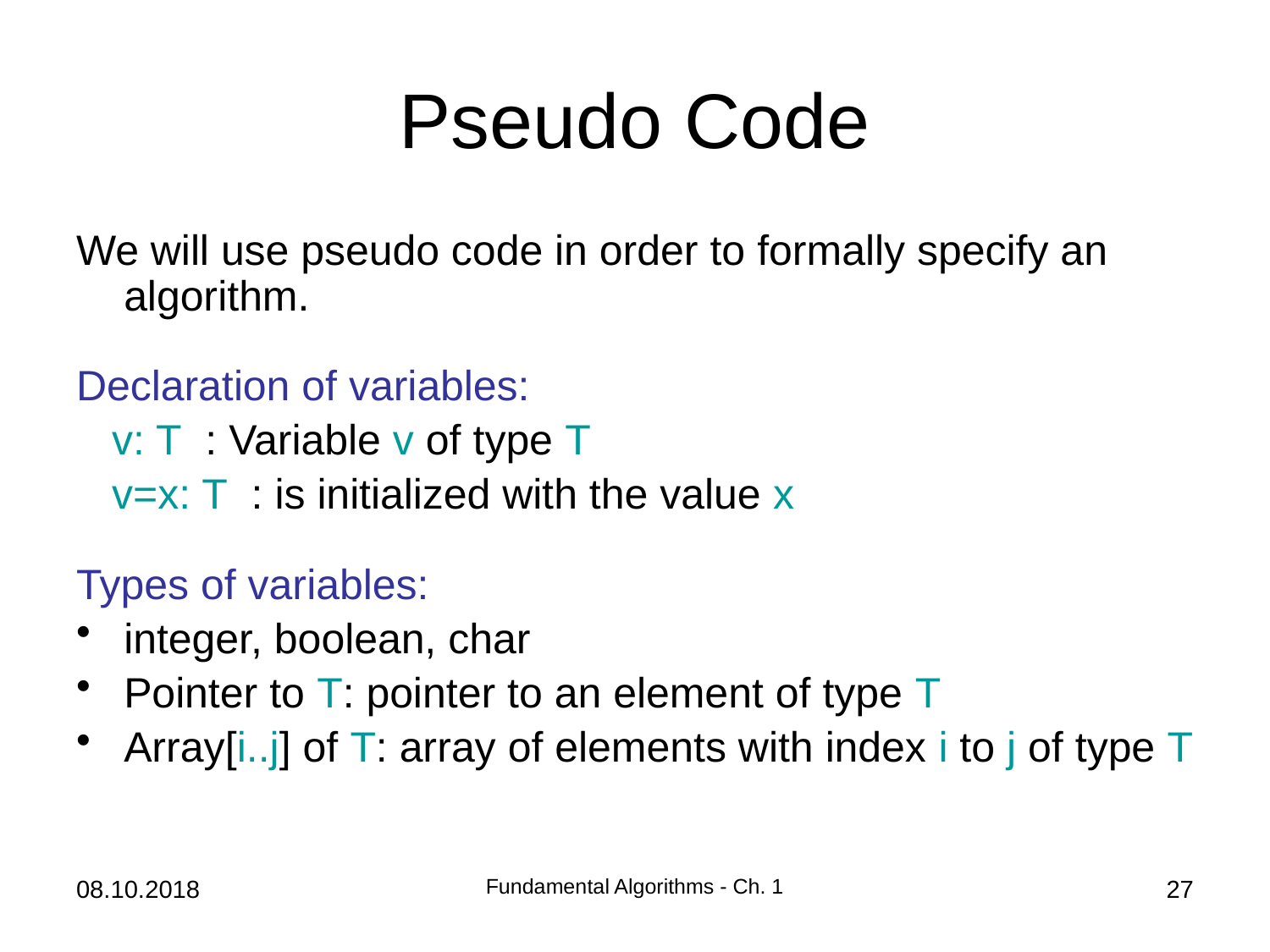

# Pseudo Code
We will use pseudo code in order to formally specify an algorithm.

Declaration of variables:
   v: T  : Variable v of type T
   v=x: T  : is initialized with the value x

Types of variables:
integer, boolean, char
Pointer to T: pointer to an element of type T
Array[i..j] of T: array of elements with index i to j of type T
08.10.2018
Fundamental Algorithms - Ch. 1
27